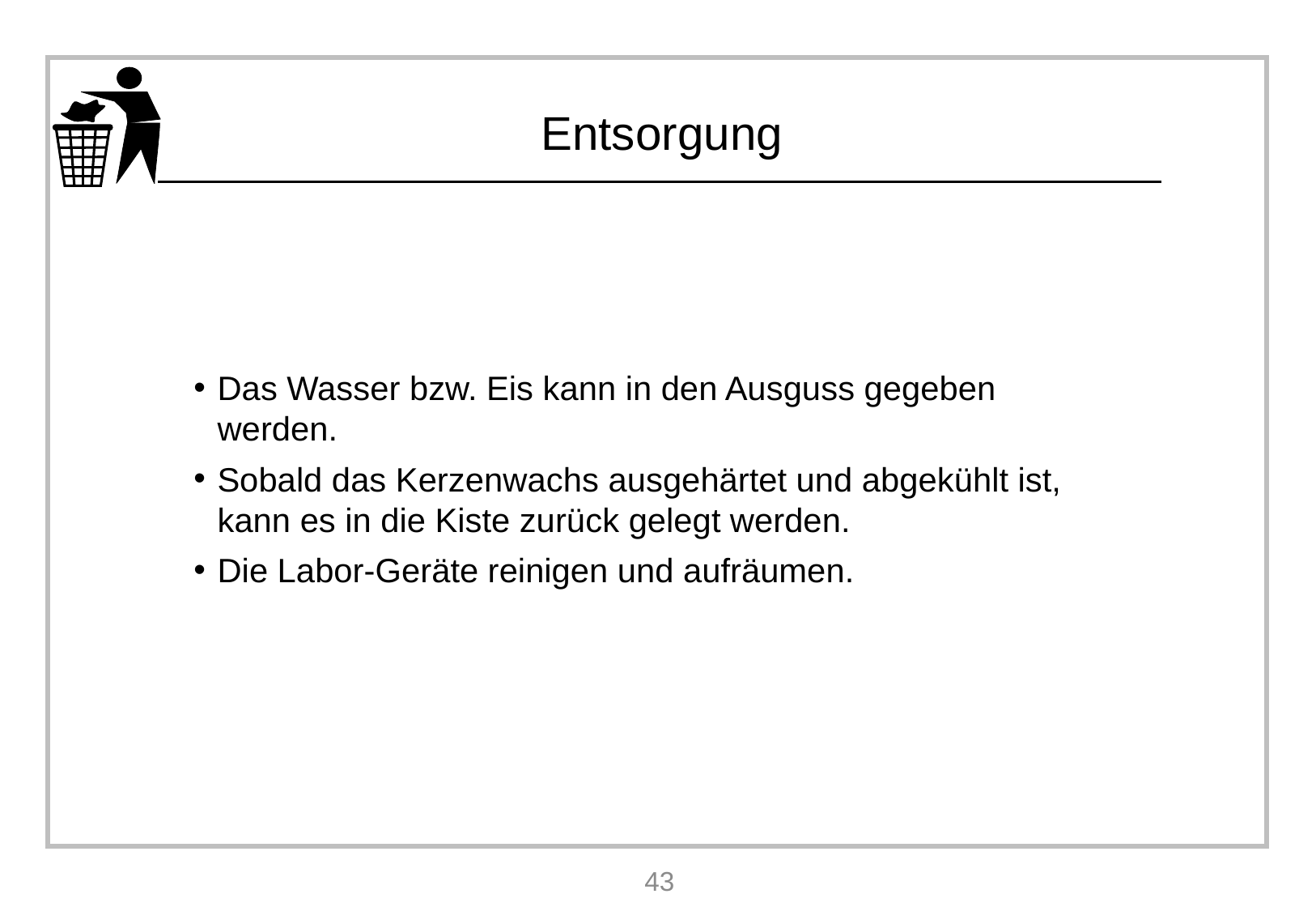

Das Wasser bzw. Eis kann in den Ausguss gegeben werden.
Sobald das Kerzenwachs ausgehärtet und abgekühlt ist, kann es in die Kiste zurück gelegt werden.
Die Labor-Geräte reinigen und aufräumen.
43